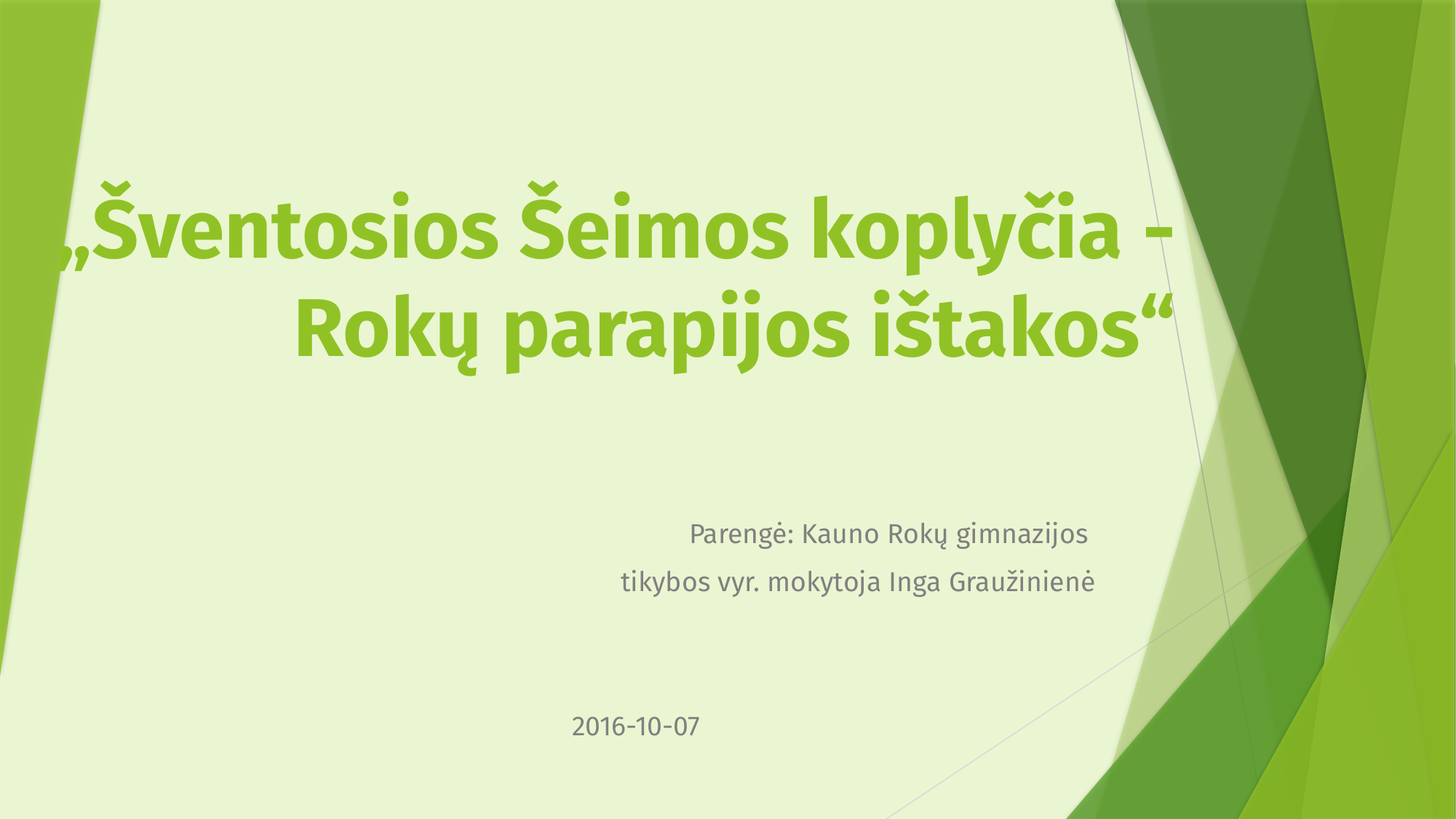

# „Šventosios Šeimos koplyčia - Rokų parapijos ištakos“
Parengė: Kauno Rokų gimnazijos
tikybos vyr. mokytoja Inga Graužinienė

2016-10-07